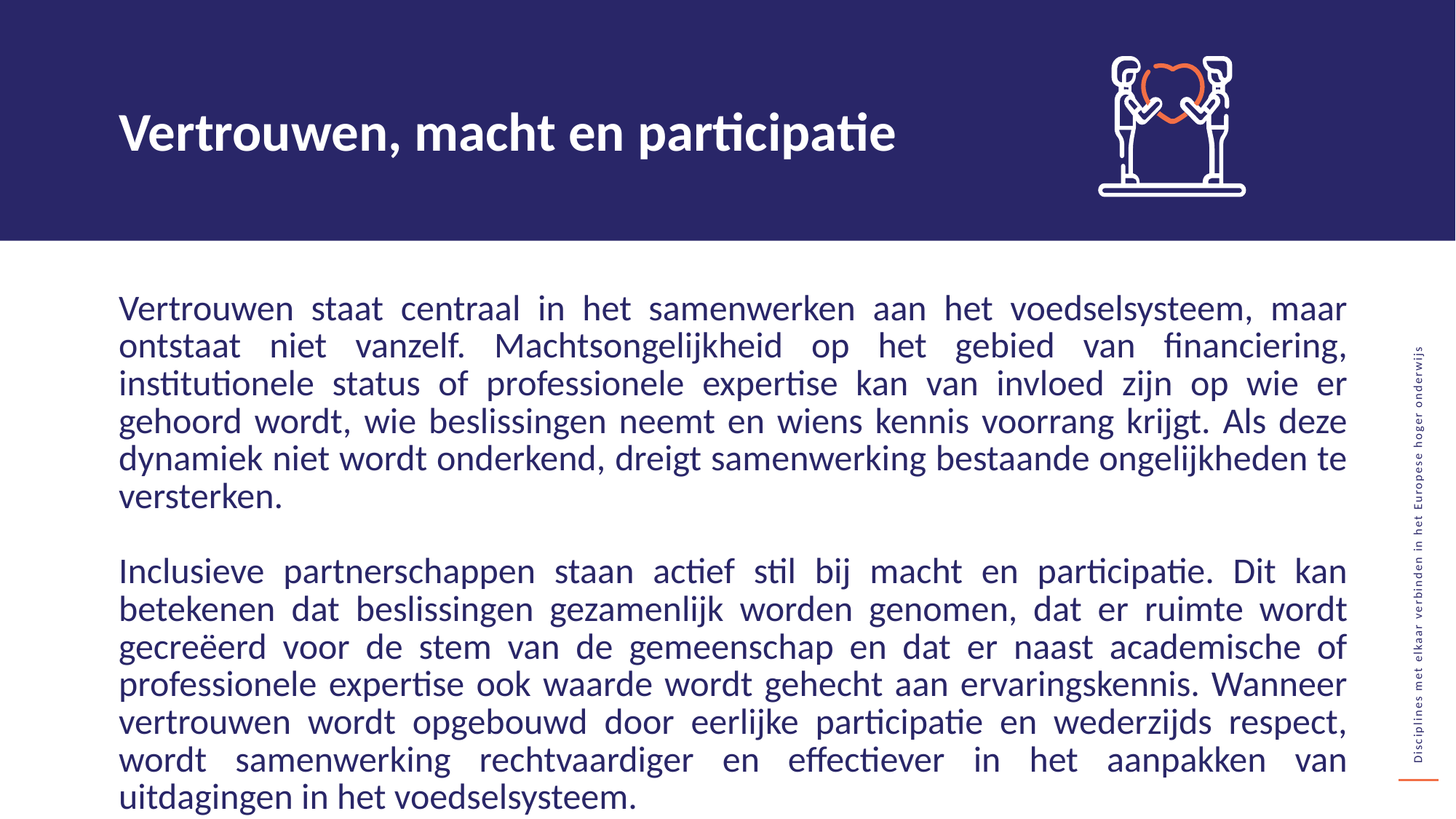

Vertrouwen, macht en participatie
Vertrouwen staat centraal in het samenwerken aan het voedselsysteem, maar ontstaat niet vanzelf. Machtsongelijkheid op het gebied van financiering, institutionele status of professionele expertise kan van invloed zijn op wie er gehoord wordt, wie beslissingen neemt en wiens kennis voorrang krijgt. Als deze dynamiek niet wordt onderkend, dreigt samenwerking bestaande ongelijkheden te versterken.

Inclusieve partnerschappen staan actief stil bij macht en participatie. Dit kan betekenen dat beslissingen gezamenlijk worden genomen, dat er ruimte wordt gecreëerd voor de stem van de gemeenschap en dat er naast academische of professionele expertise ook waarde wordt gehecht aan ervaringskennis. Wanneer vertrouwen wordt opgebouwd door eerlijke participatie en wederzijds respect, wordt samenwerking rechtvaardiger en effectiever in het aanpakken van uitdagingen in het voedselsysteem.